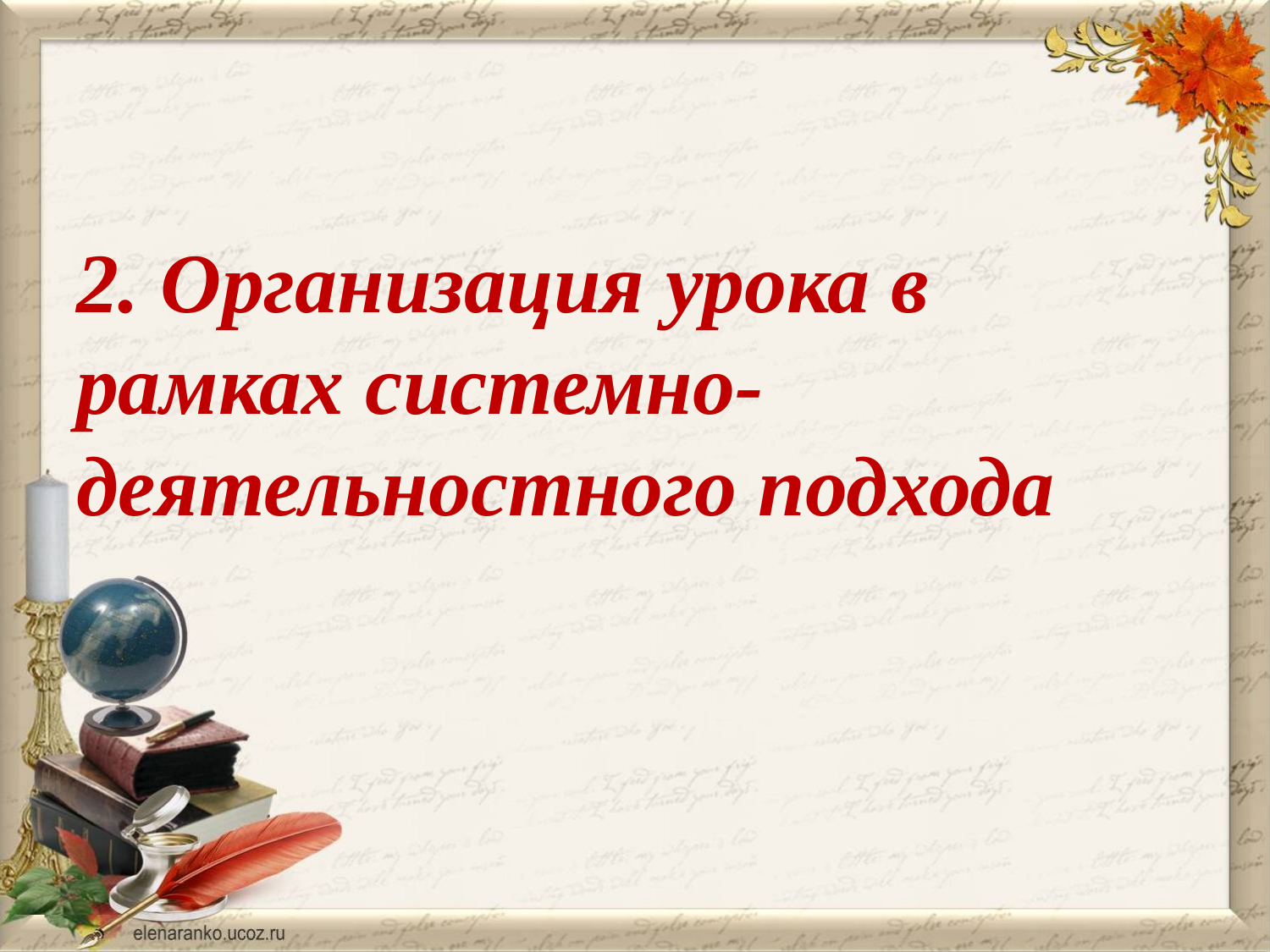

#
2. Организация урока в рамках системно-деятельностного подхода